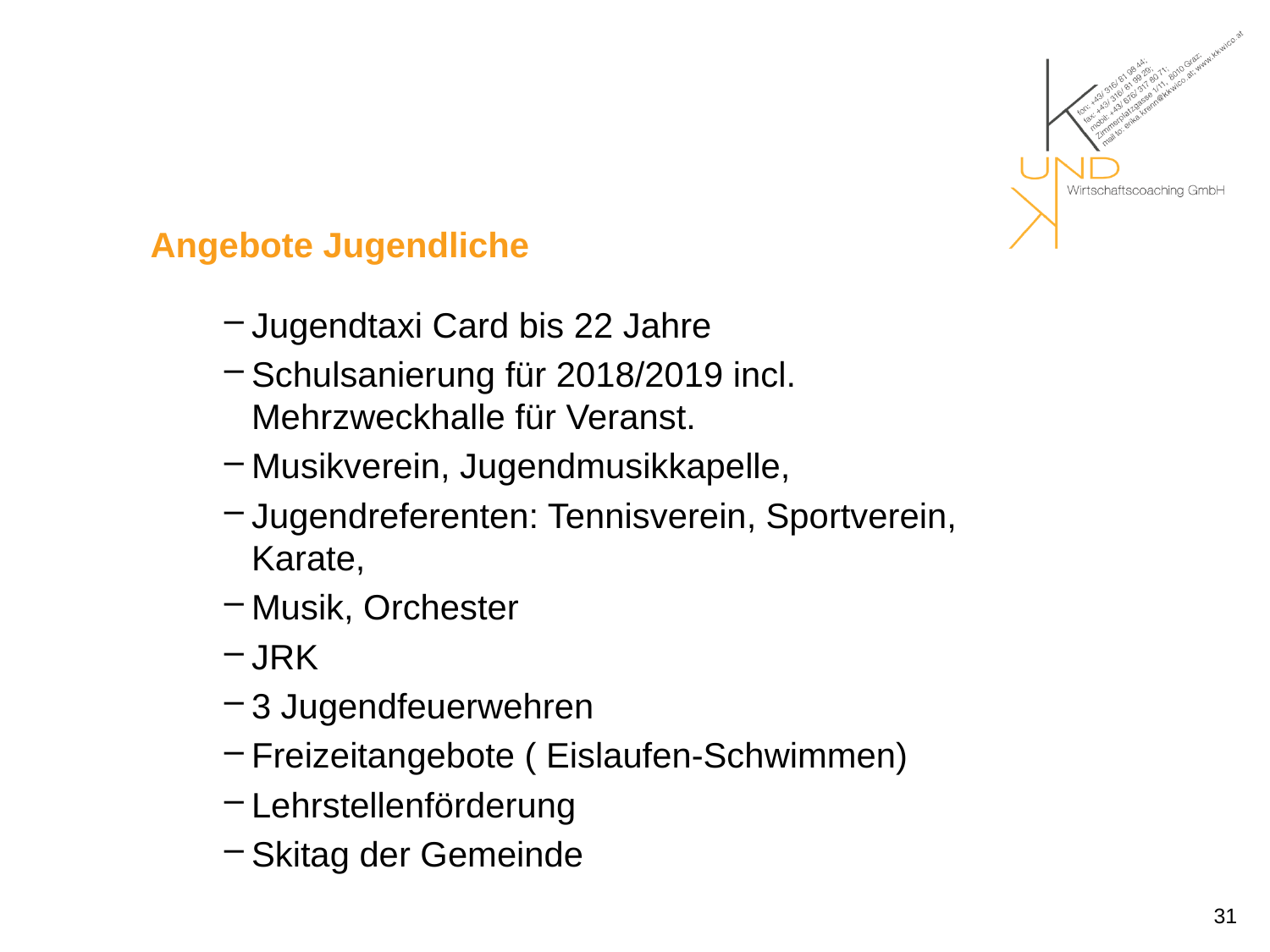

# Angebote Jugendliche
Jugendtaxi Card bis 22 Jahre
Schulsanierung für 2018/2019 incl. Mehrzweckhalle für Veranst.
Musikverein, Jugendmusikkapelle,
Jugendreferenten: Tennisverein, Sportverein, Karate,
Musik, Orchester
JRK
3 Jugendfeuerwehren
Freizeitangebote ( Eislaufen-Schwimmen)
Lehrstellenförderung
Skitag der Gemeinde